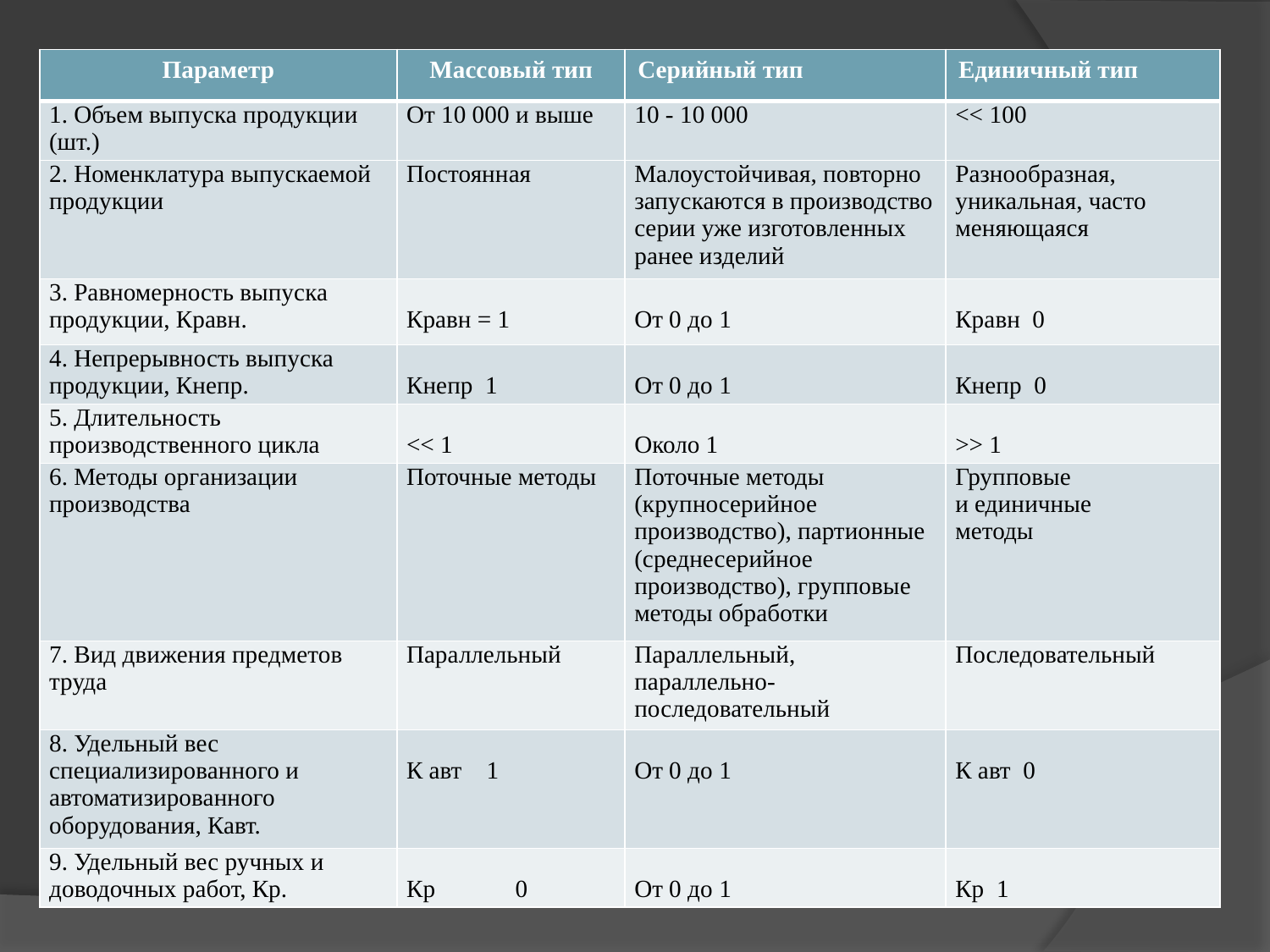

| Параметр | Массовый тип | Серийный тип | Единичный тип |
| --- | --- | --- | --- |
| 1. Объем выпуска продукции (шт.) | От 10 000 и выше | 10 - 10 000 | << 100 |
| 2. Номенклатура выпускаемой продукции | Постоянная | Малоустойчивая, повторно запускаются в производство серии уже изготовленных ранее изделий | Разнообразная, уникальная, часто меняющаяся |
| 3. Равномерность выпуска продукции, Кравн. | Кравн = 1 | От 0 до 1 | Кравн 0 |
| 4. Непрерывность выпуска продукции, Кнепр. | Кнепр 1 | От 0 до 1 | Кнепр 0 |
| 5. Длительность производственного цикла | << 1 | Около 1 | >> 1 |
| 6. Методы организации производства | Поточные методы | Поточные методы (крупносерийное производство), партионные (среднесерийное производство), групповые методы обработки | Групповые и единичные методы |
| 7. Вид движения предметов труда | Параллельный | Параллельный, параллельно-последовательный | Последовательный |
| 8. Удельный вес специализированного и автоматизированного оборудования, Кавт. | К авт 1 | От 0 до 1 | К авт 0 |
| 9. Удельный вес ручных и доводочных работ, Кр. | Кр 0 | От 0 до 1 | Кр 1 |